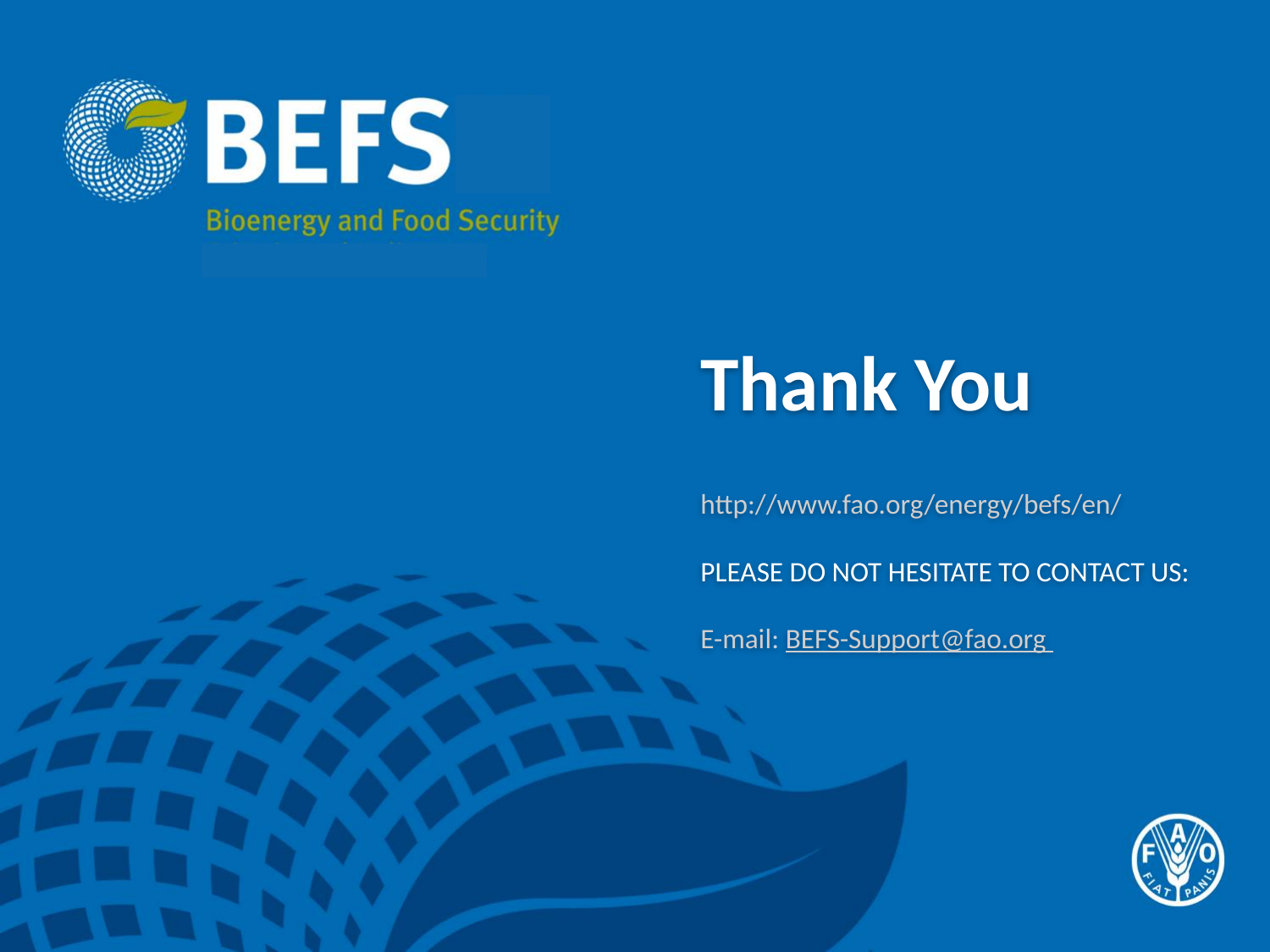

# Thank You http://www.fao.org/energy/befs/en/ PLEASE DO NOT HESITATE TO CONTACT US: E-mail: BEFS-Support@fao.org